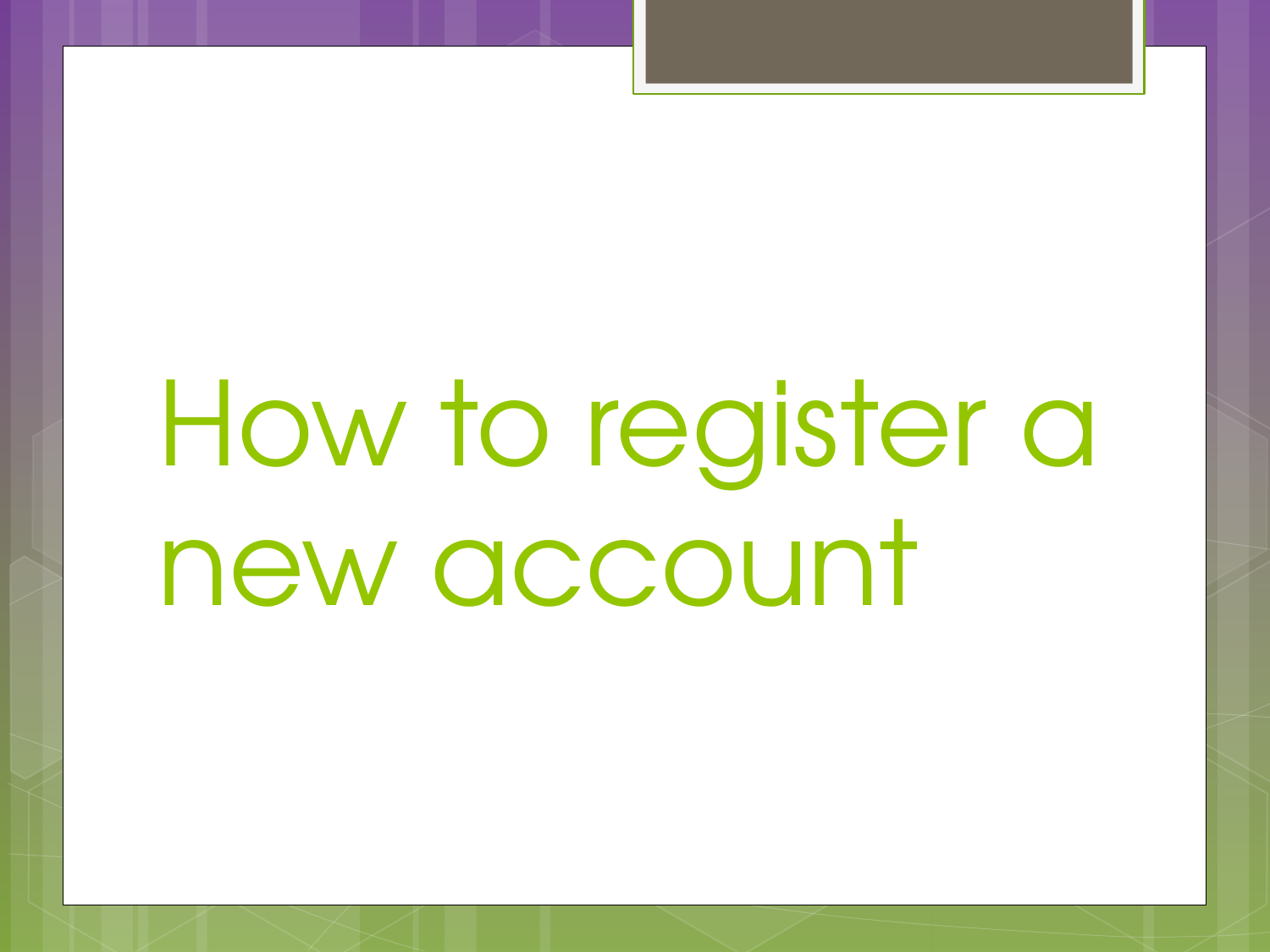

# How to register a new account